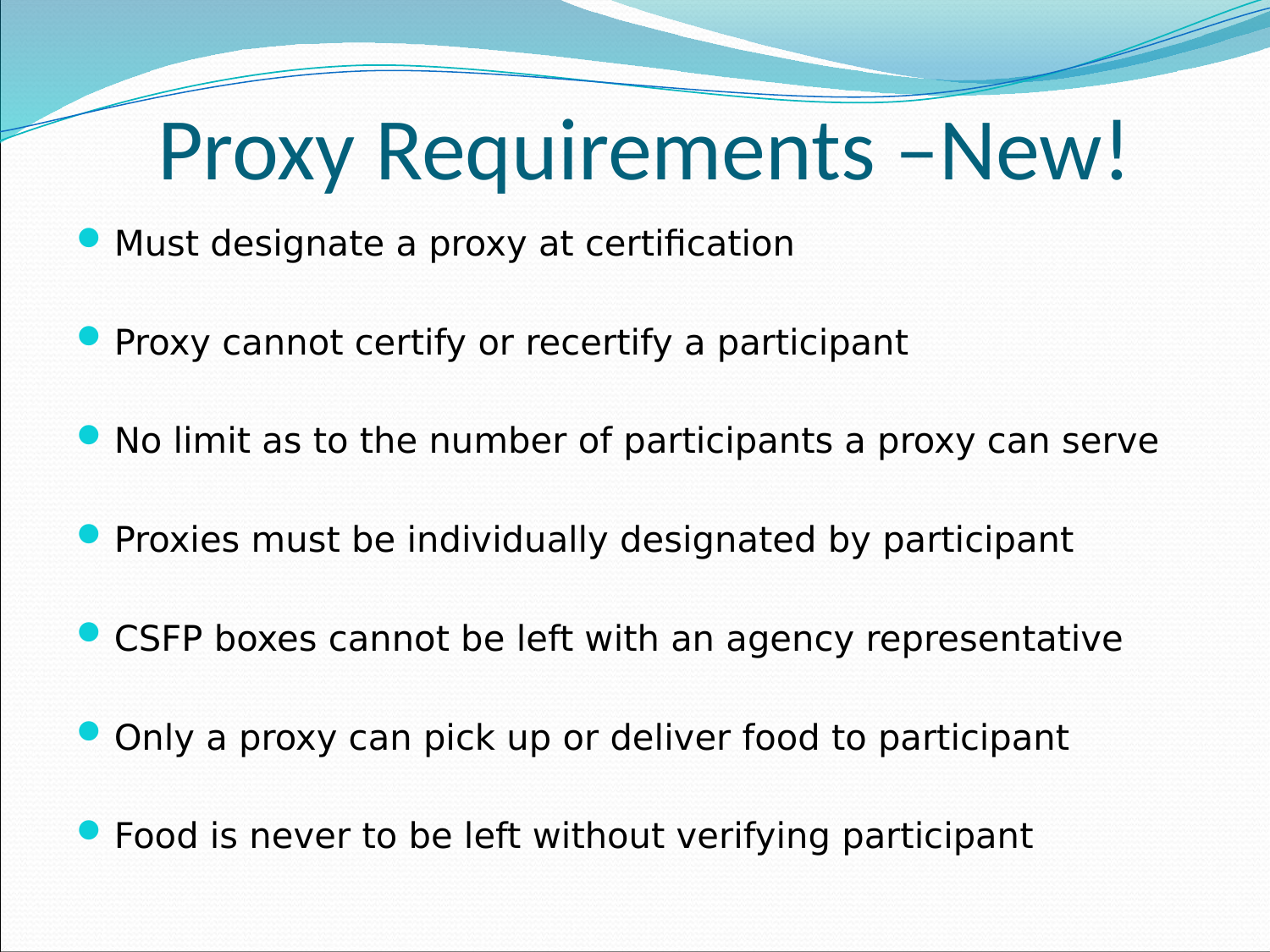

# Proxy Requirements –New!
Must designate a proxy at certification

Proxy cannot certify or recertify a participant

No limit as to the number of participants a proxy can serve

Proxies must be individually designated by participant

CSFP boxes cannot be left with an agency representative

Only a proxy can pick up or deliver food to participant

Food is never to be left without verifying participant